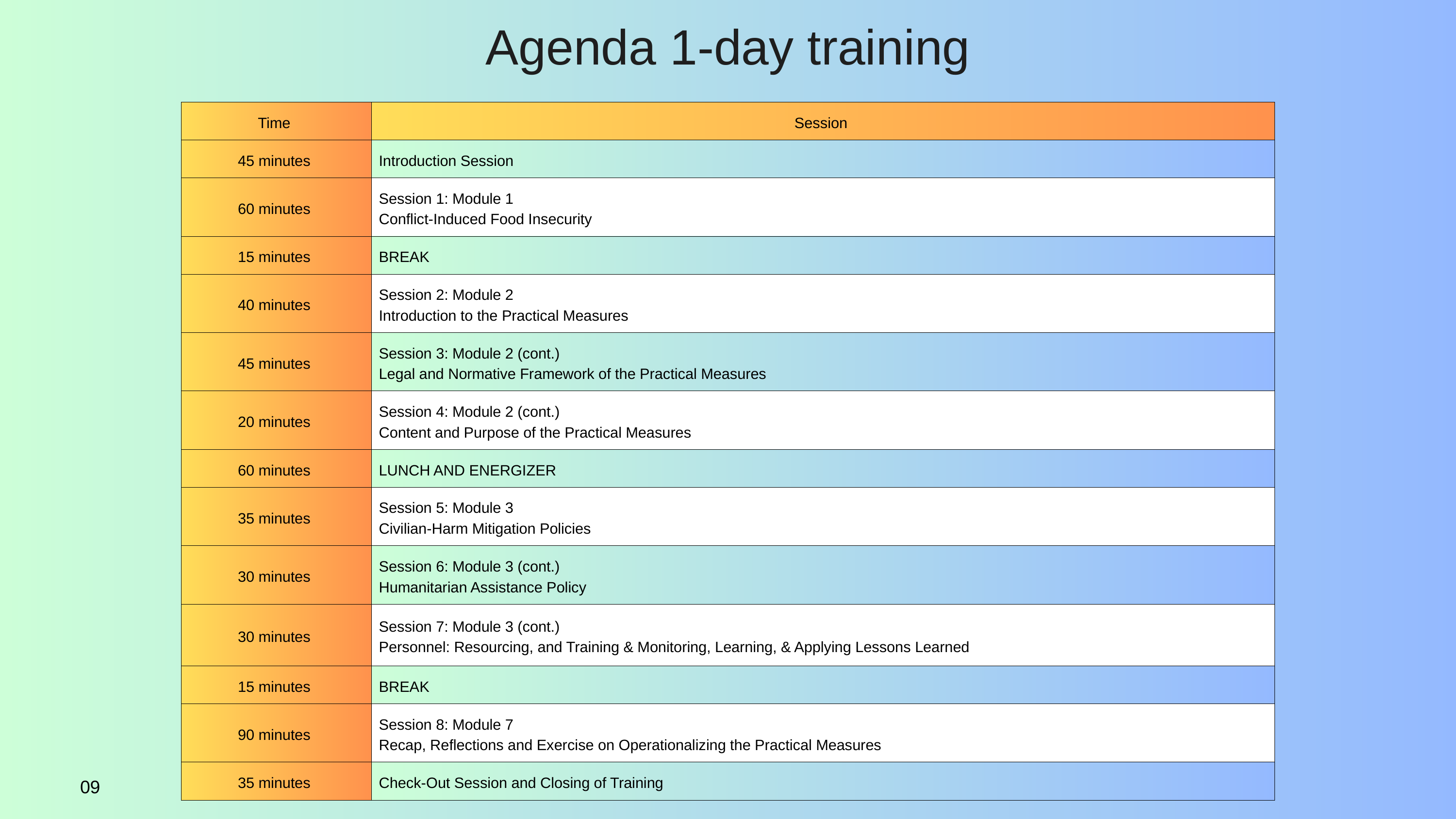

Agenda 1-day training
| Time | Session |
| --- | --- |
| 45 minutes | Introduction Session |
| 60 minutes | Session 1: Module 1  Conflict-Induced Food Insecurity |
| 15 minutes | BREAK |
| 40 minutes | Session 2: Module 2  Introduction to the Practical Measures |
| 45 minutes | Session 3: Module 2 (cont.)  Legal and Normative Framework of the Practical Measures |
| 20 minutes | Session 4: Module 2 (cont.)  Content and Purpose of the Practical Measures |
| 60 minutes | LUNCH AND ENERGIZER |
| 35 minutes | Session 5: Module 3  Civilian-Harm Mitigation Policies |
| 30 minutes | Session 6: Module 3 (cont.)  Humanitarian Assistance Policy |
| 30 minutes | Session 7: Module 3 (cont.)  Personnel: Resourcing, and Training & Monitoring, Learning, & Applying Lessons Learned |
| 15 minutes | BREAK |
| 90 minutes | Session 8: Module 7  Recap, Reflections and Exercise on Operationalizing the Practical Measures |
| 35 minutes | Check-Out Session and Closing of Training |
09